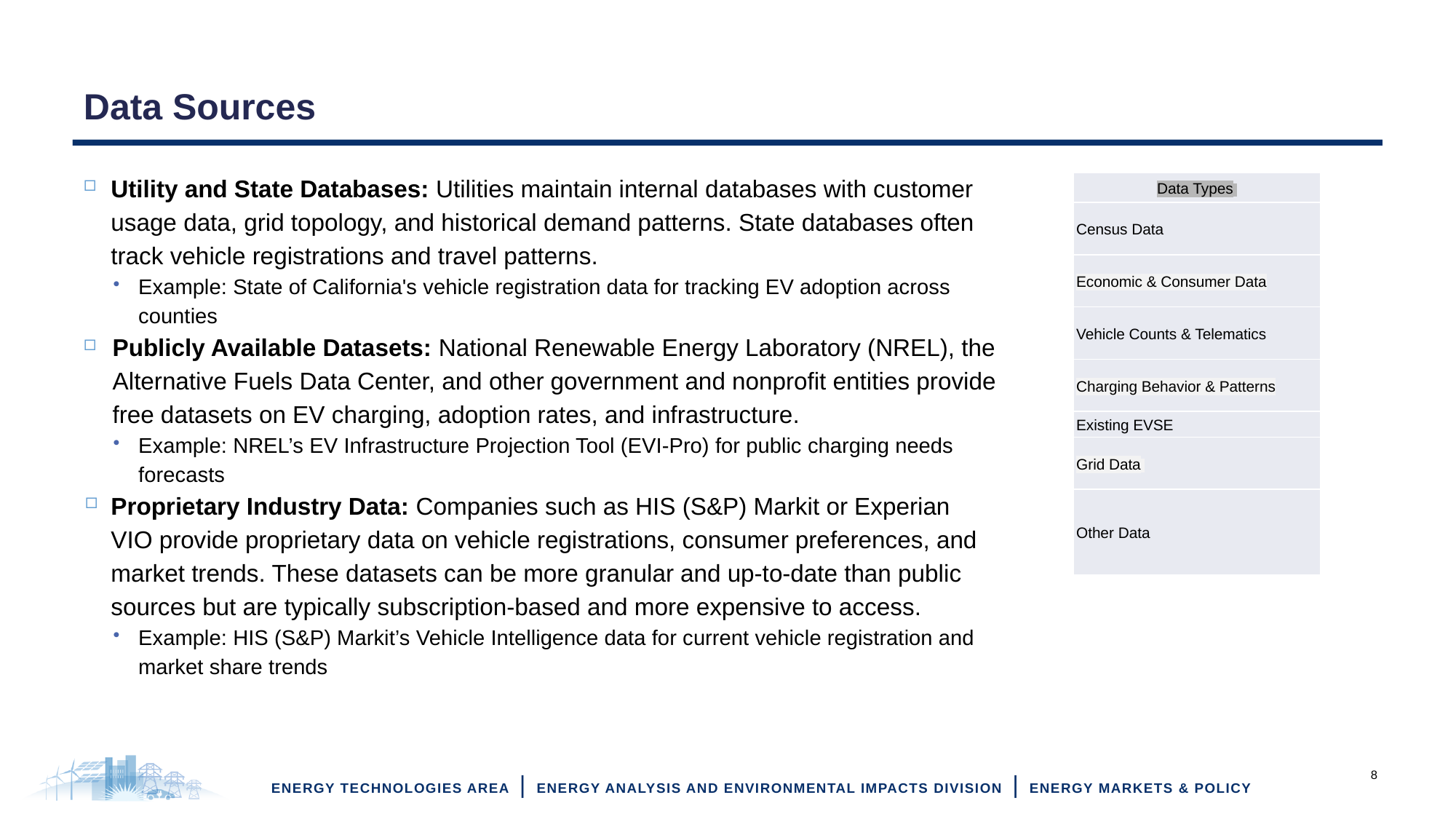

# Data Sources
Utility and State Databases: Utilities maintain internal databases with customer usage data, grid topology, and historical demand patterns. State databases often track vehicle registrations and travel patterns.
Example: State of California's vehicle registration data for tracking EV adoption across counties
Publicly Available Datasets: National Renewable Energy Laboratory (NREL), the Alternative Fuels Data Center, and other government and nonprofit entities provide free datasets on EV charging, adoption rates, and infrastructure.
Example: NREL’s EV Infrastructure Projection Tool (EVI-Pro) for public charging needs forecasts
Proprietary Industry Data: Companies such as HIS (S&P) Markit or Experian VIO provide proprietary data on vehicle registrations, consumer preferences, and market trends. These datasets can be more granular and up-to-date than public sources but are typically subscription-based and more expensive to access.
Example: HIS (S&P) Markit’s Vehicle Intelligence data for current vehicle registration and market share trends
| Data Types |
| --- |
| Census Data |
| Economic & Consumer Data |
| Vehicle Counts & Telematics |
| Charging Behavior & Patterns |
| Existing EVSE |
| Grid Data |
| Other Data |
8